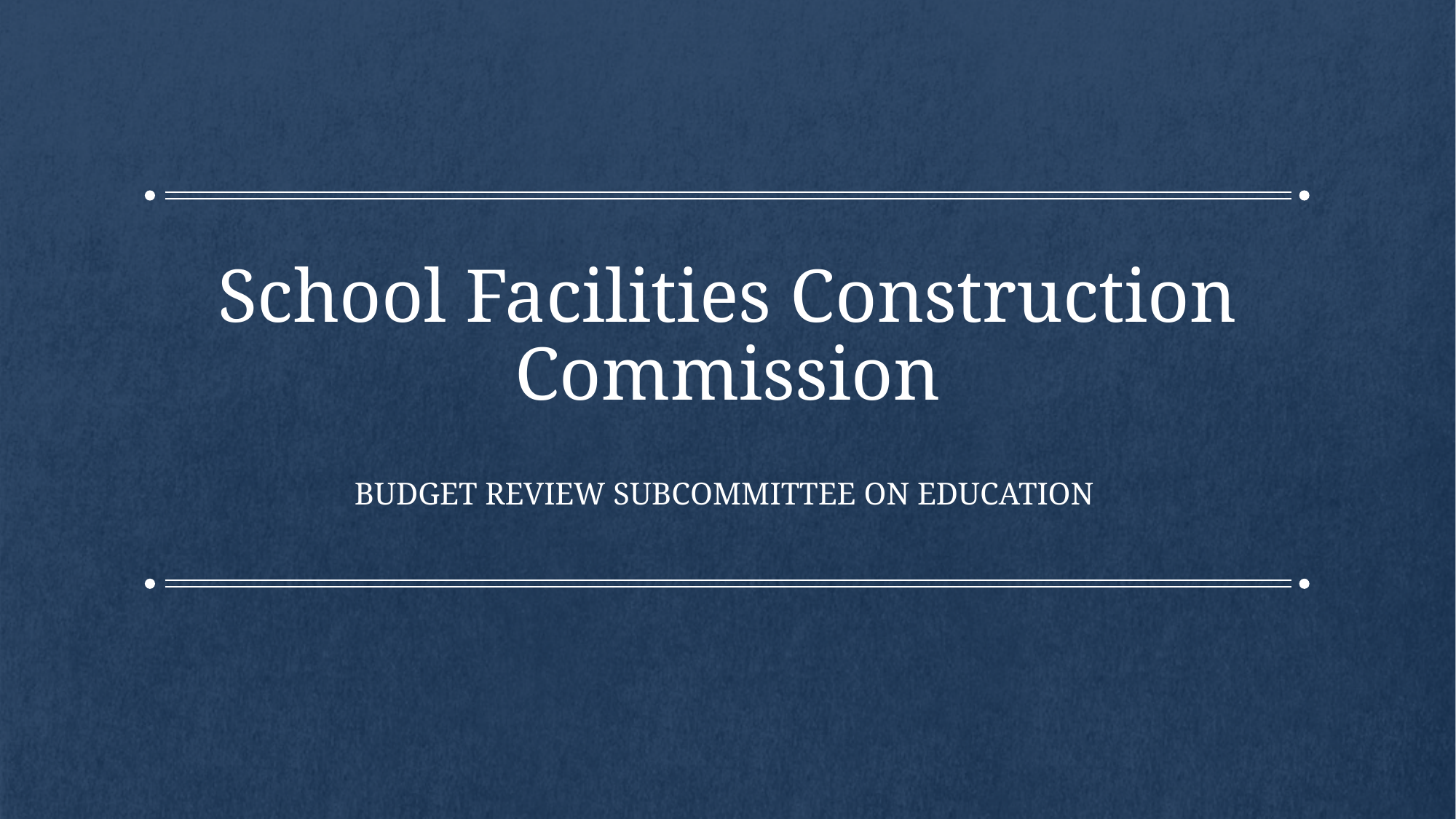

# School Facilities Construction Commission

Budget Review Subcommittee on Education